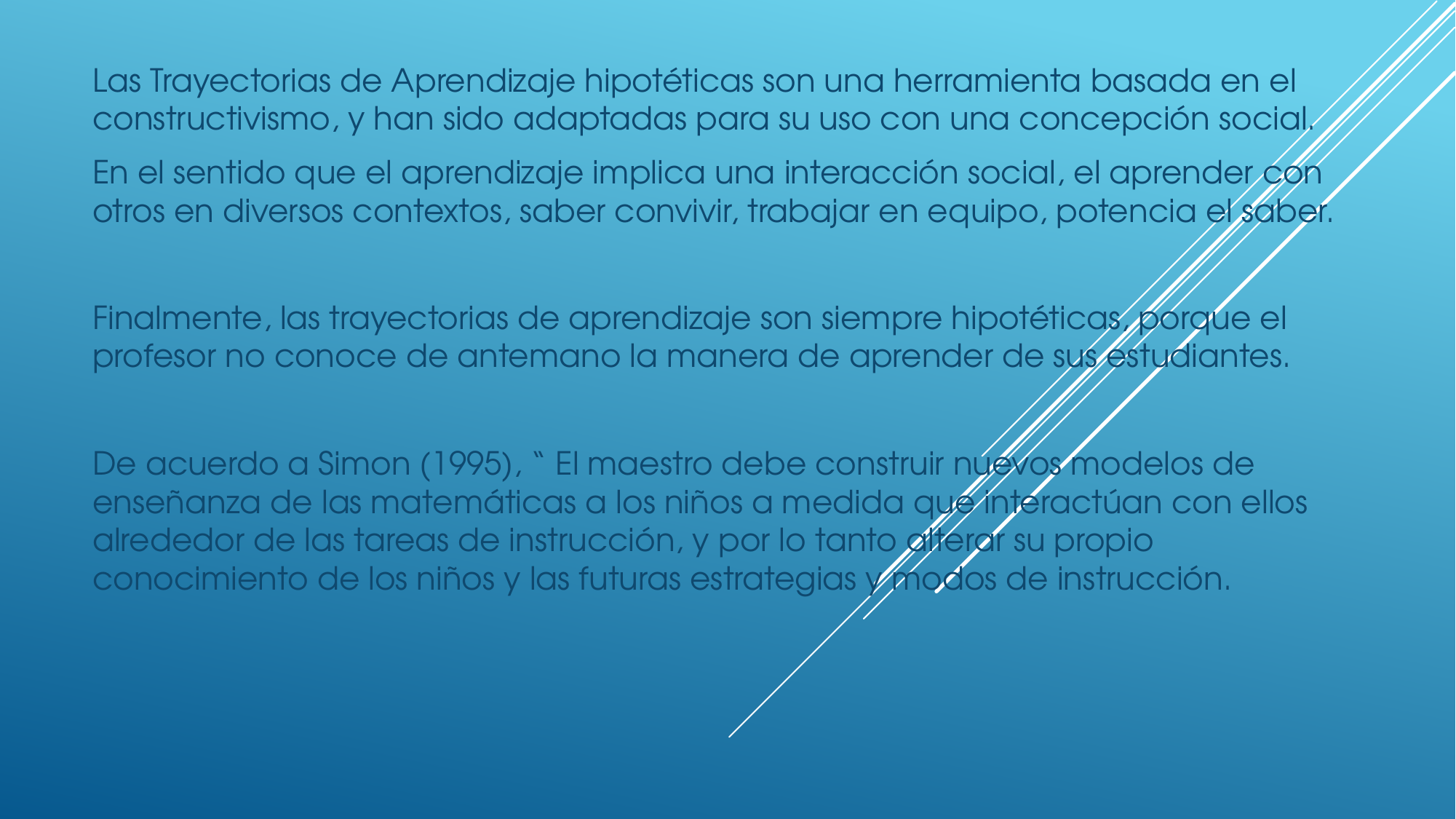

Las Trayectorias de Aprendizaje hipotéticas son una herramienta basada en el constructivismo, y han sido adaptadas para su uso con una concepción social.
En el sentido que el aprendizaje implica una interacción social, el aprender con otros en diversos contextos, saber convivir, trabajar en equipo, potencia el saber.

Finalmente, las trayectorias de aprendizaje son siempre hipotéticas, porque el profesor no conoce de antemano la manera de aprender de sus estudiantes.

De acuerdo a Simon (1995), “ El maestro debe construir nuevos modelos de  enseñanza de las matemáticas a los niños a medida que interactúan con ellos alrededor de las tareas de instrucción, y por lo tanto alterar su propio conocimiento de los niños y las futuras estrategias y modos de instrucción.